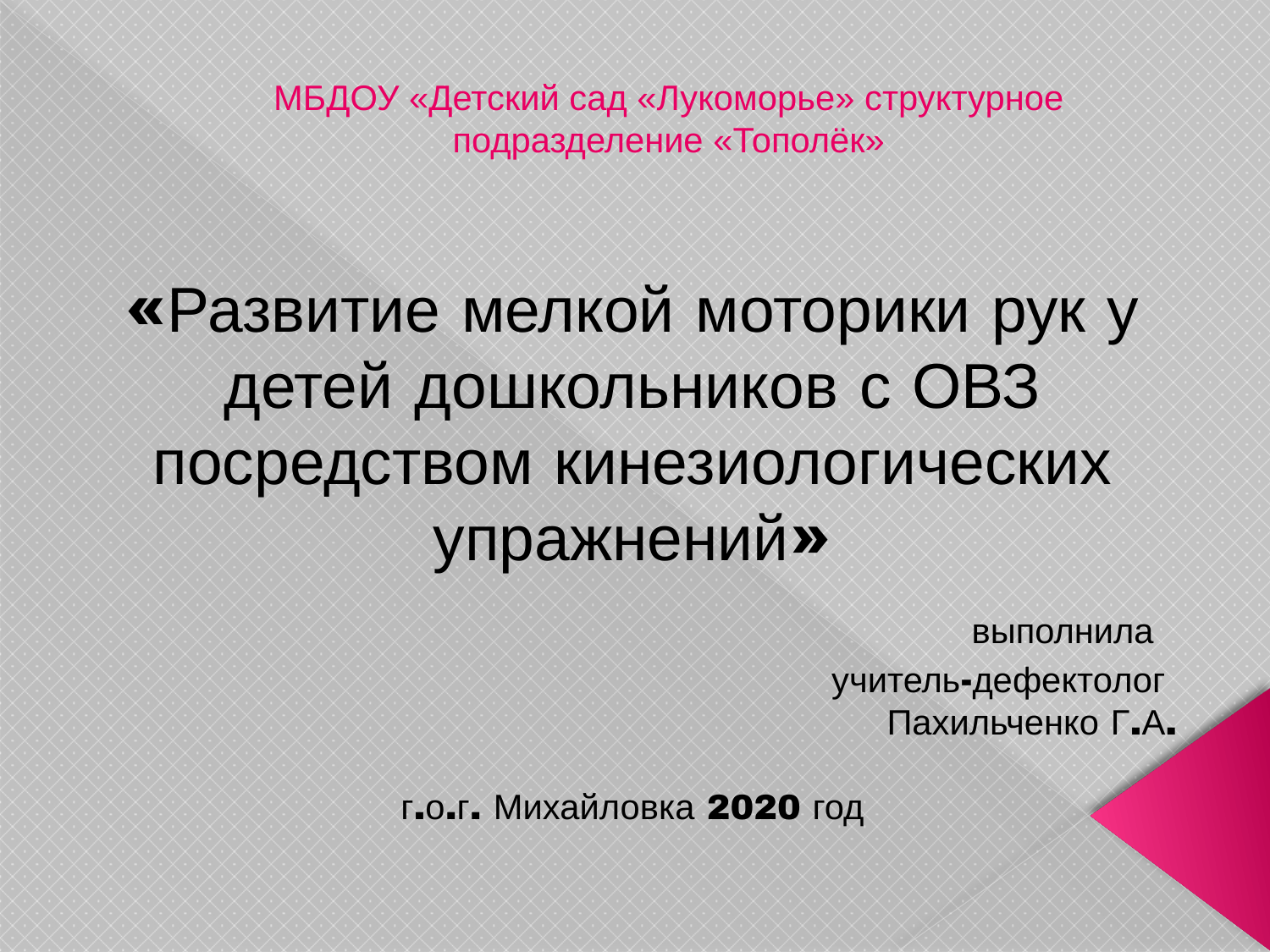

# МБДОУ «Детский сад «Лукоморье» структурное подразделение «Тополёк»

«Развитие мелкой моторики рук у детей дошкольников с ОВЗ посредством кинезиологических упражнений»
выполнила
учитель-дефектолог
Пахильченко Г.А.

г.о.г. Михайловка 2020 год